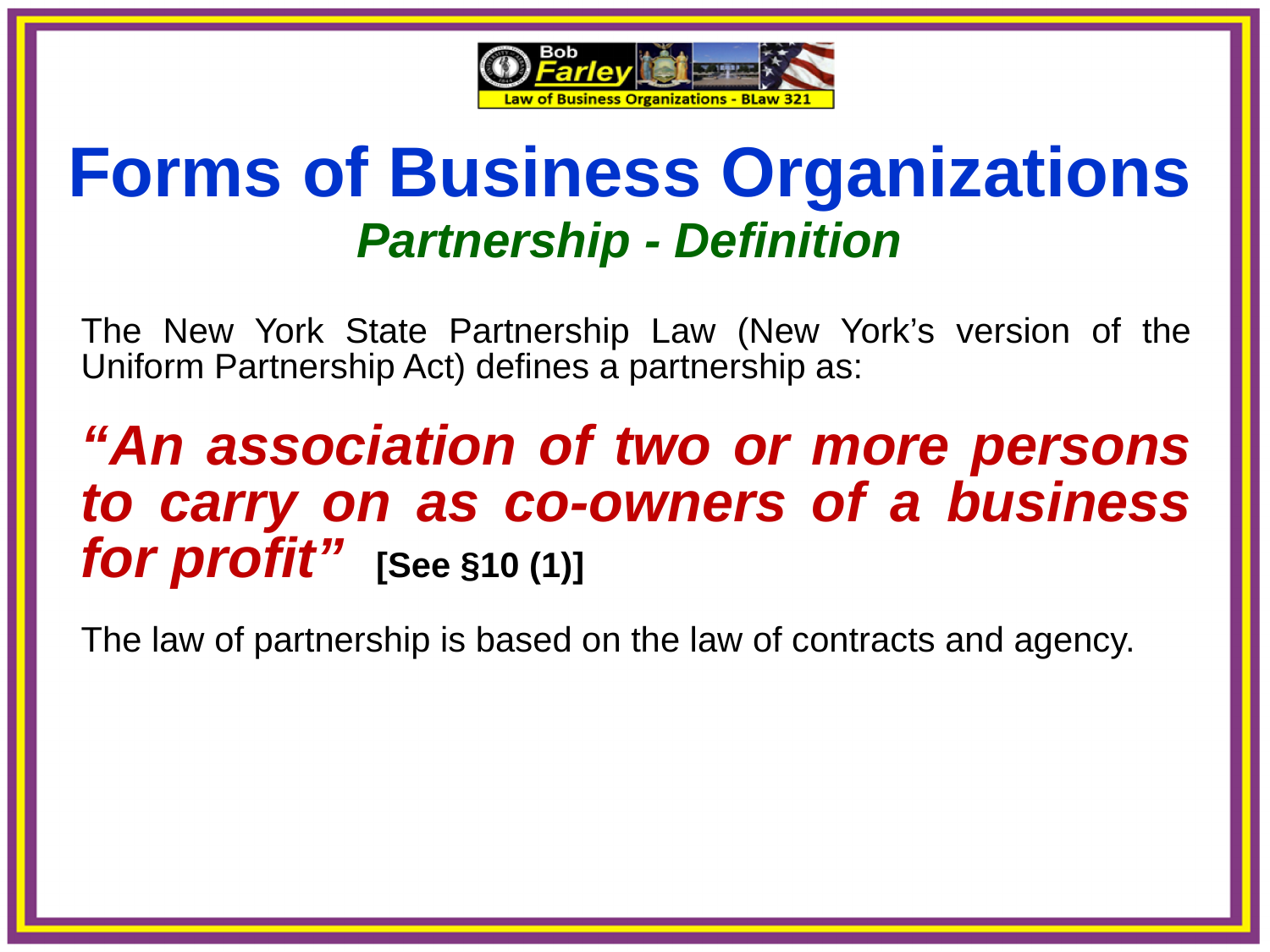

Forms of Business Organizations
Partnership - Definition

The New York State Partnership Law (New York’s version of the Uniform Partnership Act) defines a partnership as:

“An association of two or more persons to carry on as co-owners of a business for profit”  [See §10 (1)]

The law of partnership is based on the law of contracts and agency.